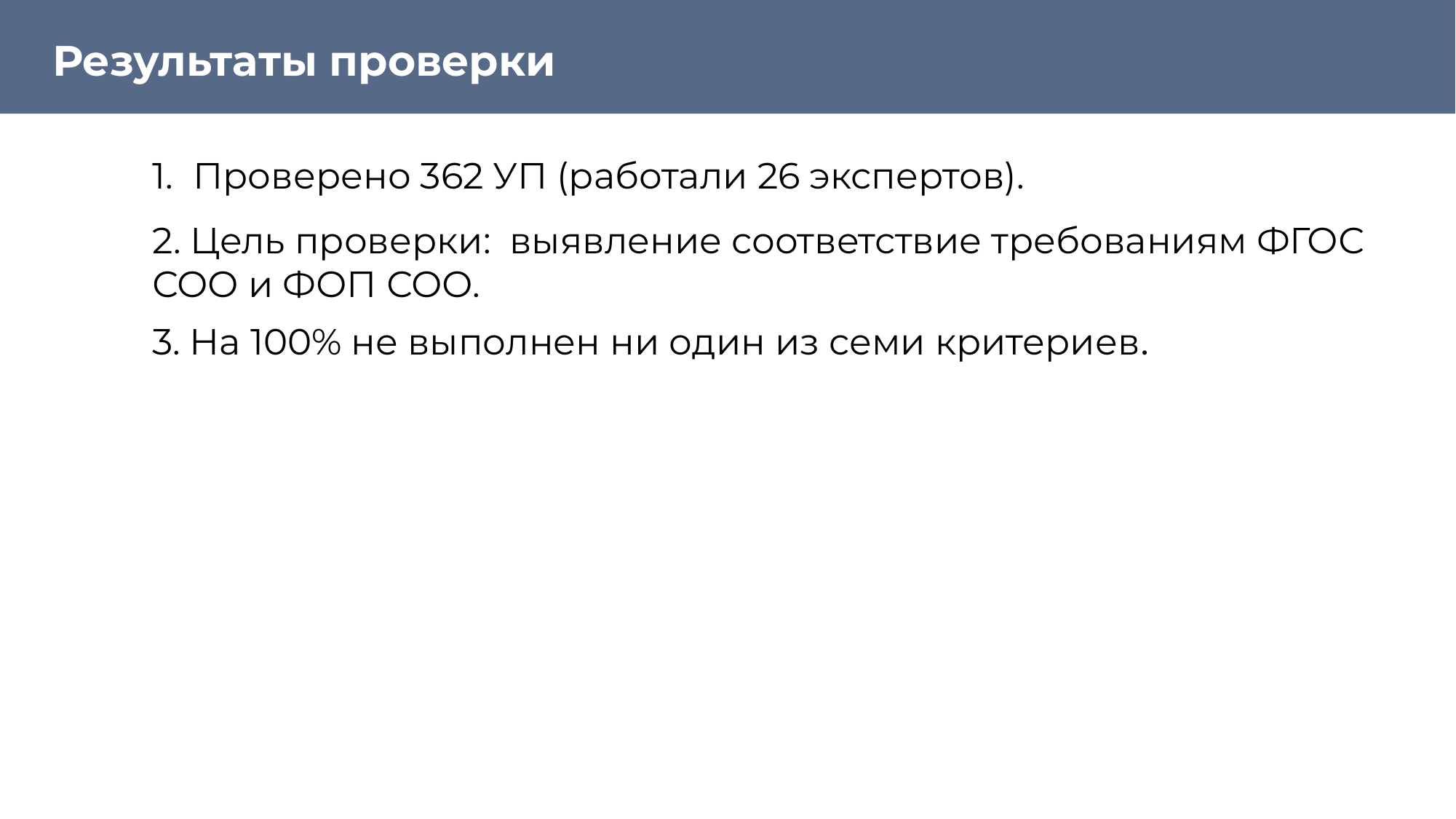

Результаты проверки
Проверено 362 УП (работали 26 экспертов).
2. Цель проверки:  выявление соответствие требованиям ФГОС СОО и ФОП СОО.
3. На 100% не выполнен ни один из семи критериев.